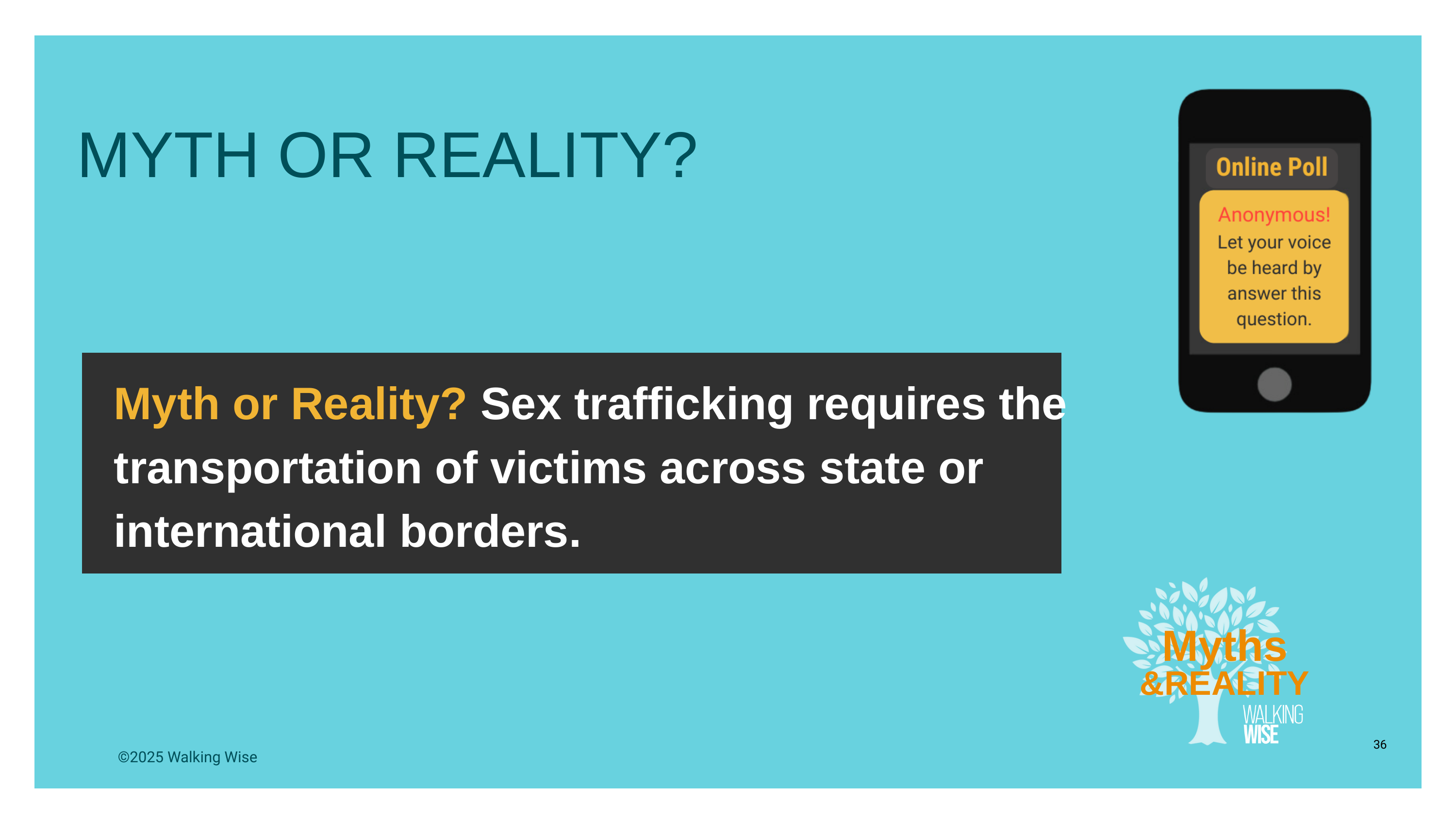

LESSON PLANS

MYTH OR REALITY?

Myth or Reality? Sex trafficking requires the transportation of victims across state or international borders.

Myths
&REALITY

36
©2025 Walking Wise
3